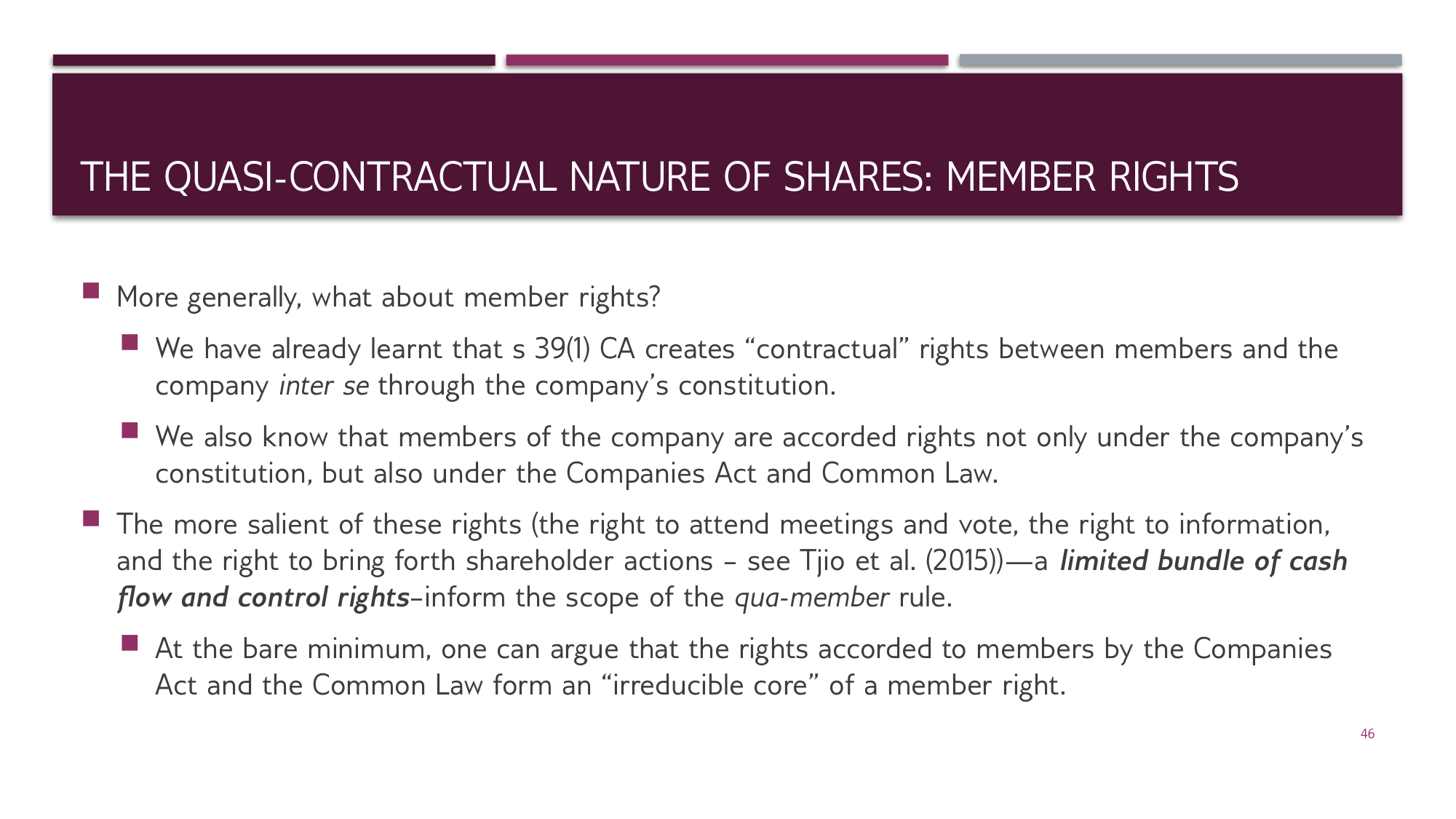

# The quasi-contractual nature of shares: member rights
More generally, what about member rights?
We have already learnt that s 39(1) CA creates “contractual” rights between members and the company inter se through the company’s constitution.
We also know that members of the company are accorded rights not only under the company’s constitution, but also under the Companies Act and Common Law.
The more salient of these rights (the right to attend meetings and vote, the right to information, and the right to bring forth shareholder actions – see Tjio et al. (2015))—a limited bundle of cash flow and control rights–inform the scope of the qua-member rule.
At the bare minimum, one can argue that the rights accorded to members by the Companies Act and the Common Law form an “irreducible core” of a member right.

46